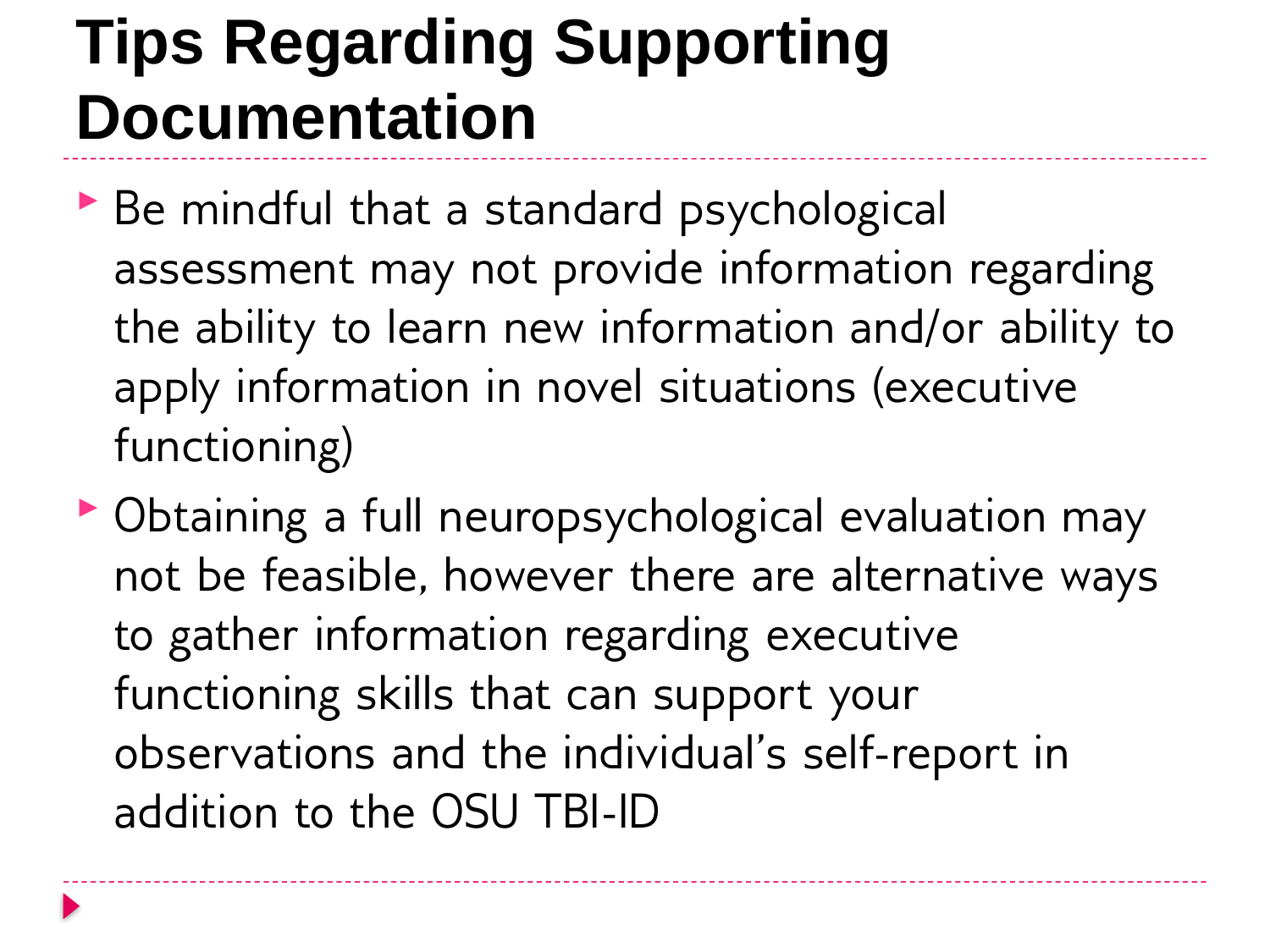

# Tips Regarding Supporting Documentation
Be mindful that a standard psychological assessment may not provide information regarding the ability to learn new information and/or ability to apply information in novel situations (executive functioning)
Obtaining a full neuropsychological evaluation may not be feasible, however there are alternative ways to gather information regarding executive functioning skills that can support your observations and the individual’s self-report in addition to the OSU TBI-ID